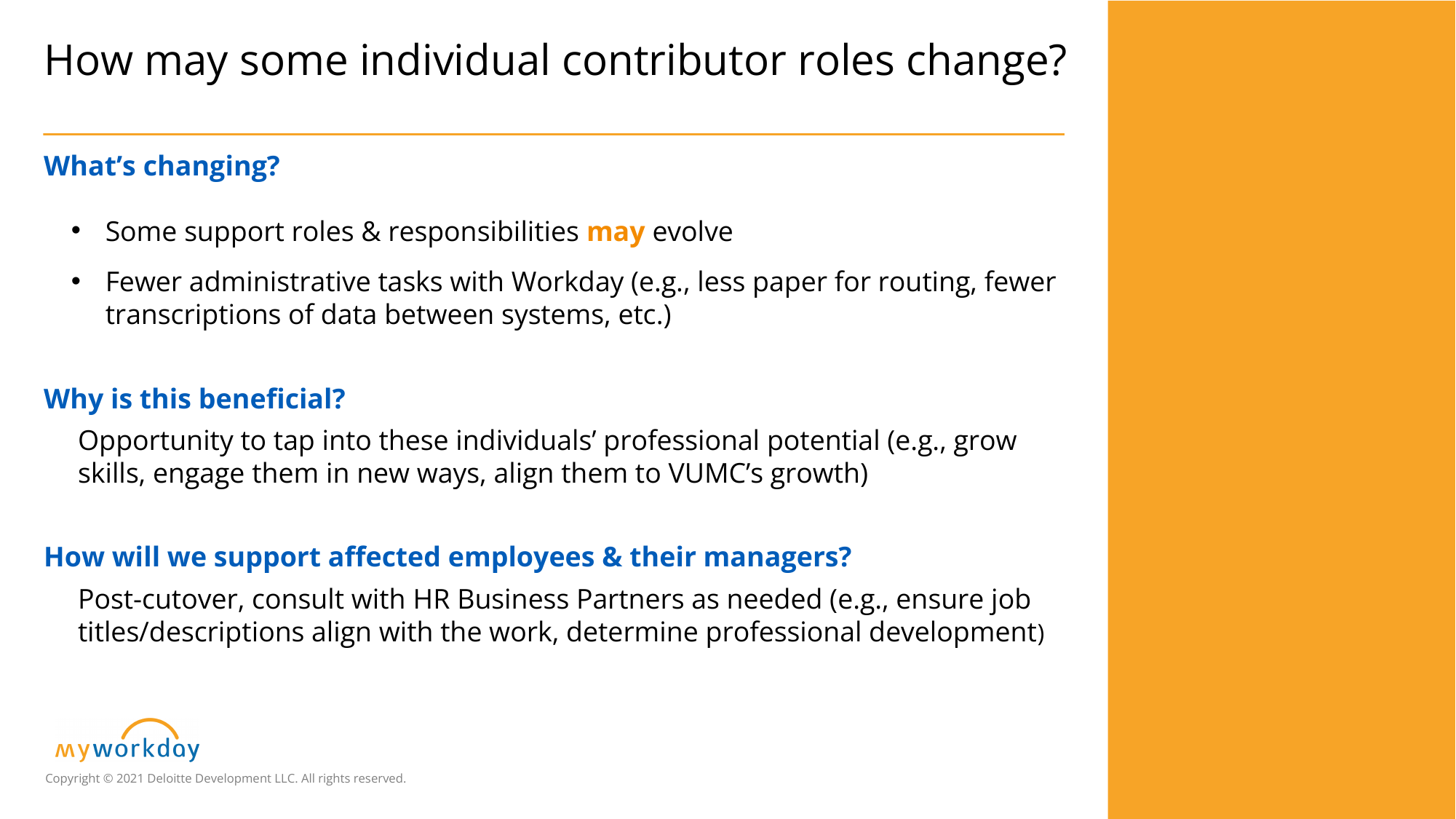

# How may some individual contributor roles change?
What’s changing?

Some support roles & responsibilities may evolve
Fewer administrative tasks with Workday (e.g., less paper for routing, fewer transcriptions of data between systems, etc.)

Why is this beneficial?
Opportunity to tap into these individuals’ professional potential (e.g., grow skills, engage them in new ways, align them to VUMC’s growth)

How will we support affected employees & their managers?
Post-cutover, consult with HR Business Partners as needed (e.g., ensure job titles/descriptions align with the work, determine professional development)